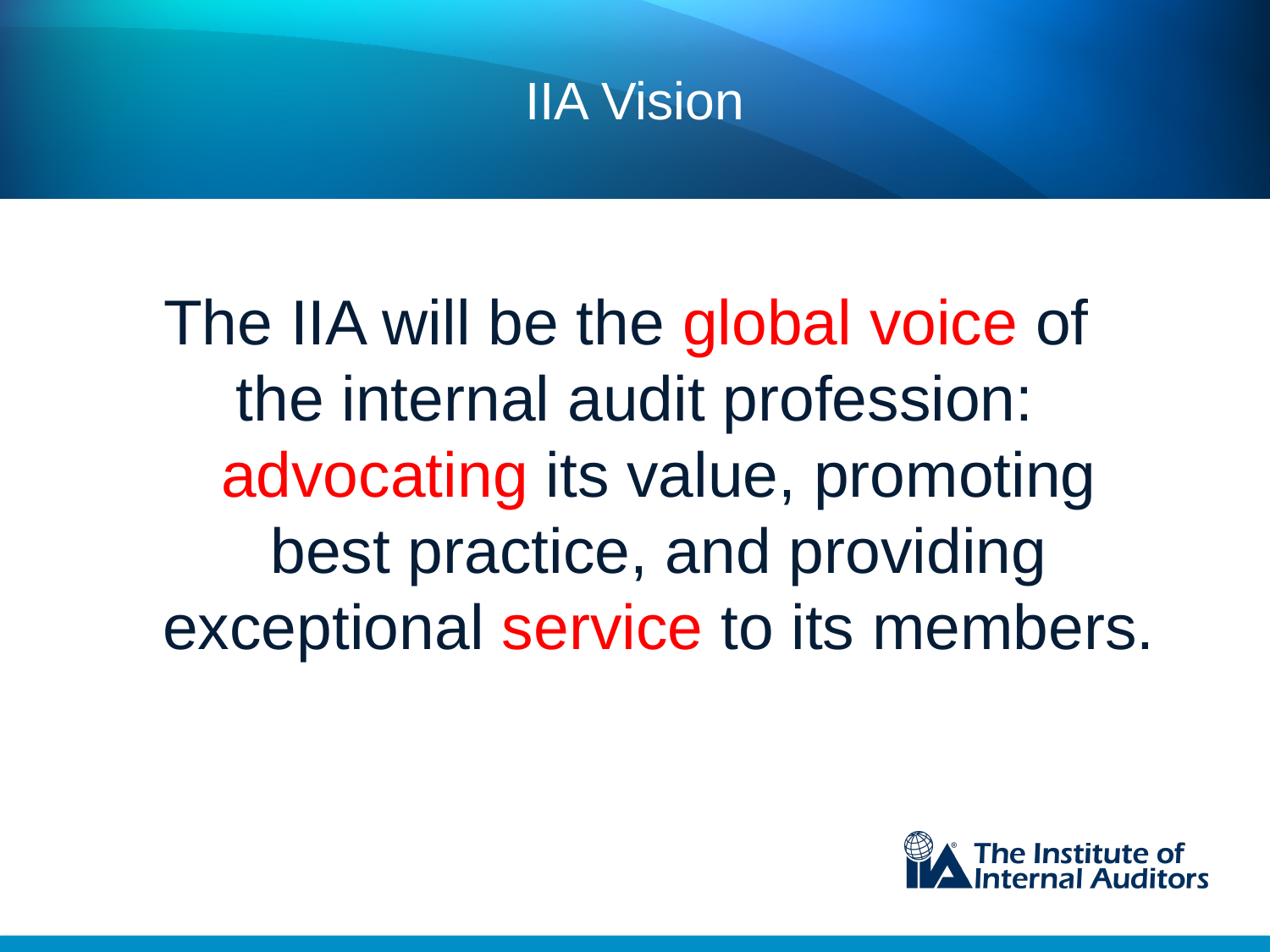

# IIA Vision
The IIA will be the global voice of
the internal audit profession: advocating its value, promoting best practice, and providing exceptional service to its members.